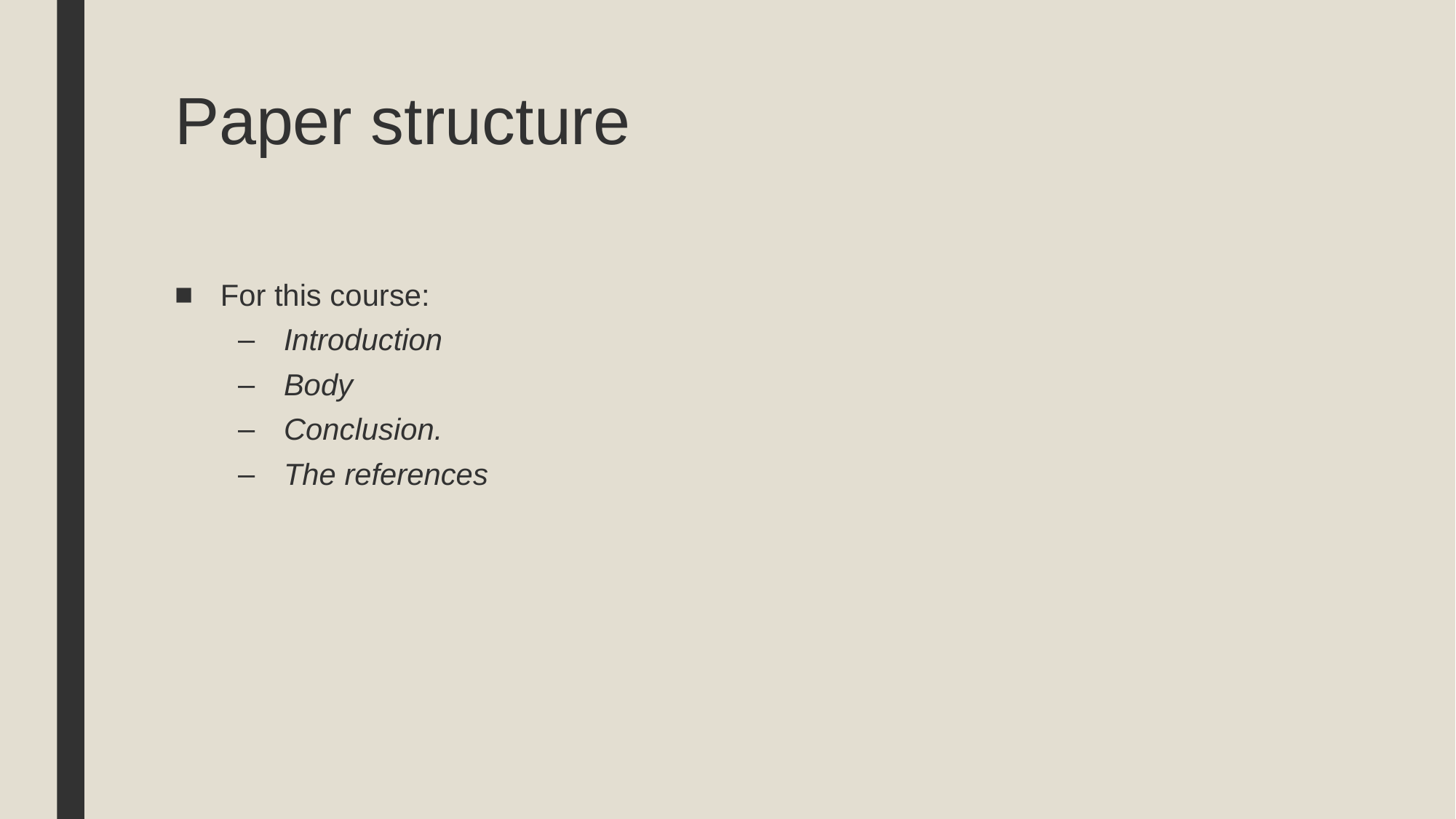

# Paper structure
For this course:
Introduction
Body
Conclusion.
The references